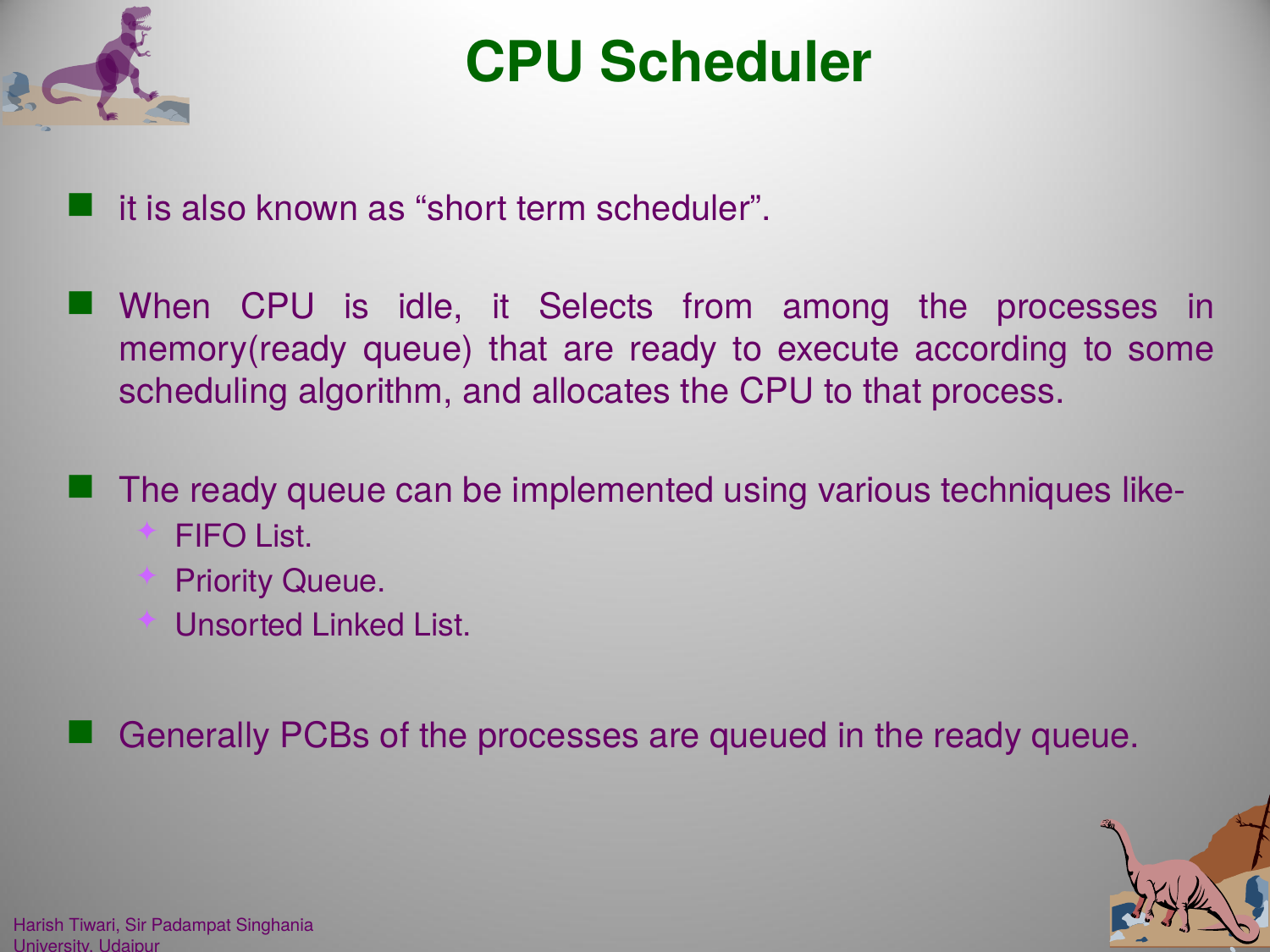

# CPU Scheduler

it is also known as “short term scheduler”.

When CPU is idle, it Selects from among the processes in memory(ready queue) that are ready to execute according to some scheduling algorithm, and allocates the CPU to that process.

The ready queue can be implemented using various techniques like-
FIFO List.
Priority Queue.
Unsorted Linked List.

Generally PCBs of the processes are queued in the ready queue.
Harish Tiwari, Sir Padampat Singhania University, Udaipur